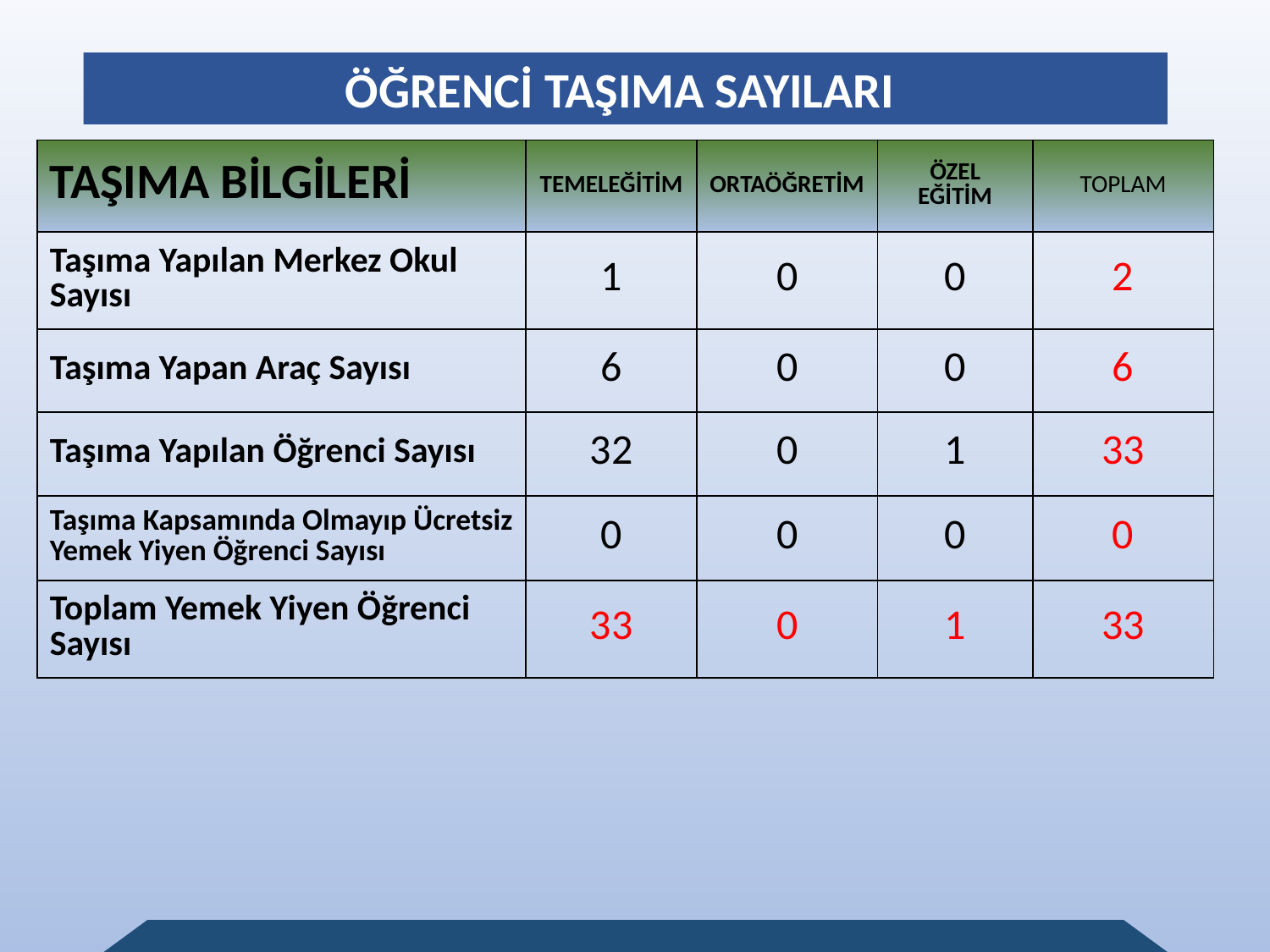

ÖĞRENCİ TAŞIMA SAYILARI
| TAŞIMA BİLGİLERİ | TEMELEĞİTİM | ORTAÖĞRETİM | ÖZEL EĞİTİM | TOPLAM |
| --- | --- | --- | --- | --- |
| Taşıma Yapılan Merkez Okul Sayısı | 1 | 0 | 0 | 2 |
| Taşıma Yapan Araç Sayısı | 6 | 0 | 0 | 6 |
| Taşıma Yapılan Öğrenci Sayısı | 32 | 0 | 1 | 33 |
| Taşıma Kapsamında Olmayıp Ücretsiz Yemek Yiyen Öğrenci Sayısı | 0 | 0 | 0 | 0 |
| Toplam Yemek Yiyen Öğrenci Sayısı | 33 | 0 | 1 | 33 |